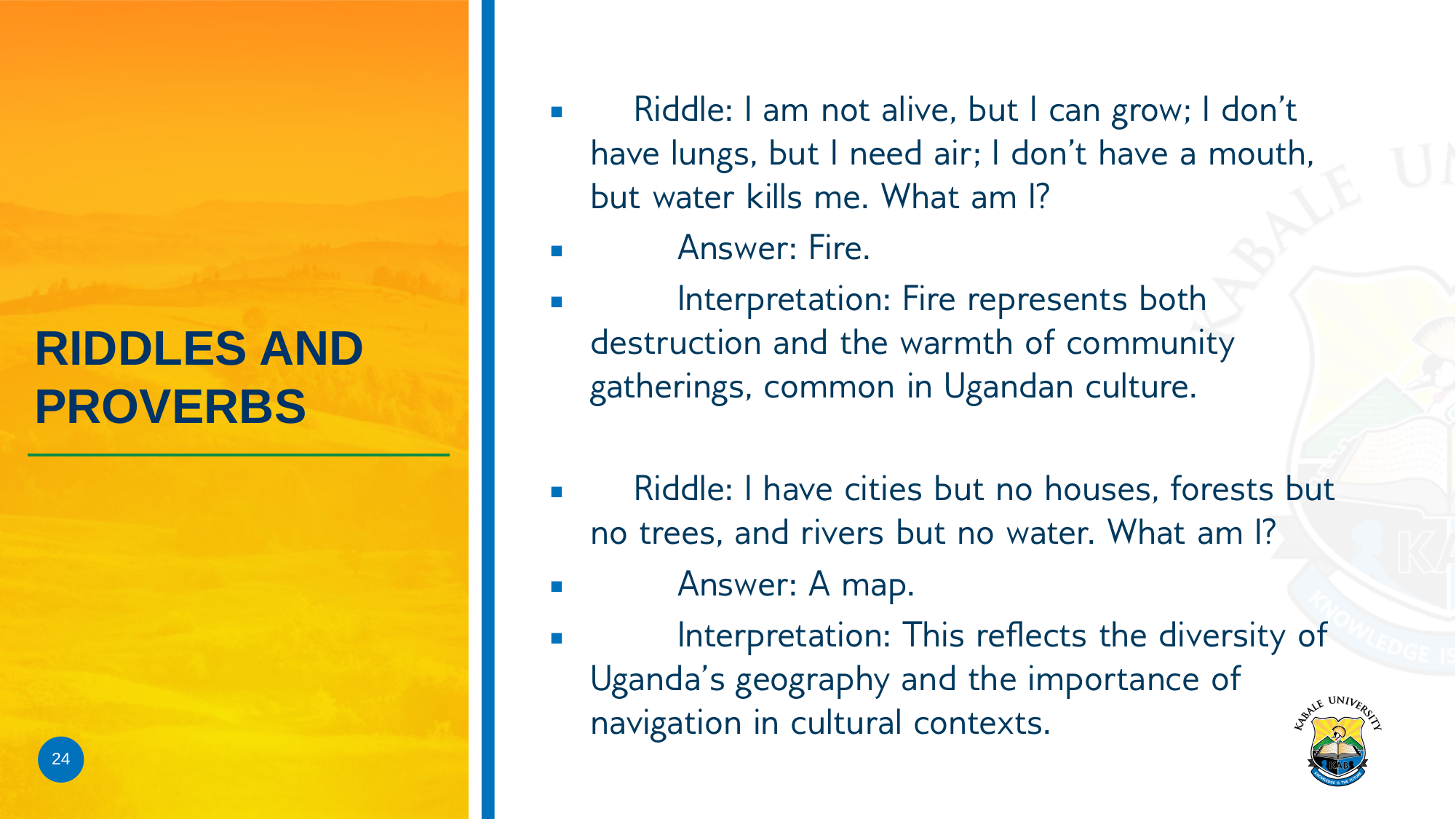

Riddle: I am not alive, but I can grow; I don’t have lungs, but I need air; I don’t have a mouth, but water kills me. What am I?
        Answer: Fire.
        Interpretation: Fire represents both destruction and the warmth of community gatherings, common in Ugandan culture.

    Riddle: I have cities but no houses, forests but no trees, and rivers but no water. What am I?
        Answer: A map.
        Interpretation: This reflects the diversity of Uganda’s geography and the importance of navigation in cultural contexts.

# RIDDLES AND PROVERBS